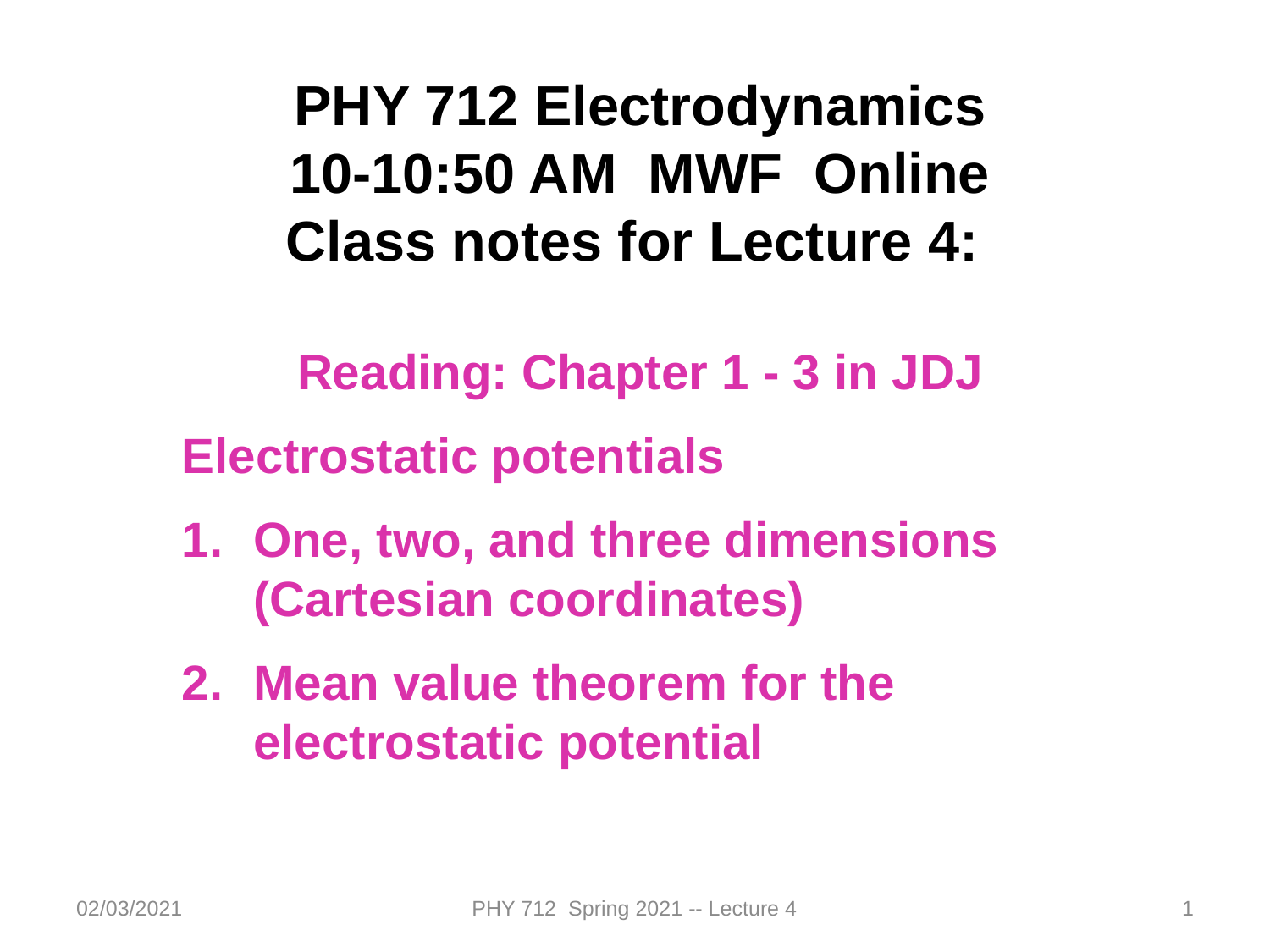

PHY 712 Electrodynamics
10-10:50 AM  MWF  Online
Class notes for Lecture 4:

Reading: Chapter 1 - 3 in JDJ
Electrostatic potentials
One, two, and three dimensions (Cartesian coordinates)
Mean value theorem for the electrostatic potential
02/03/2021
PHY 712  Spring 2021 -- Lecture 4
1